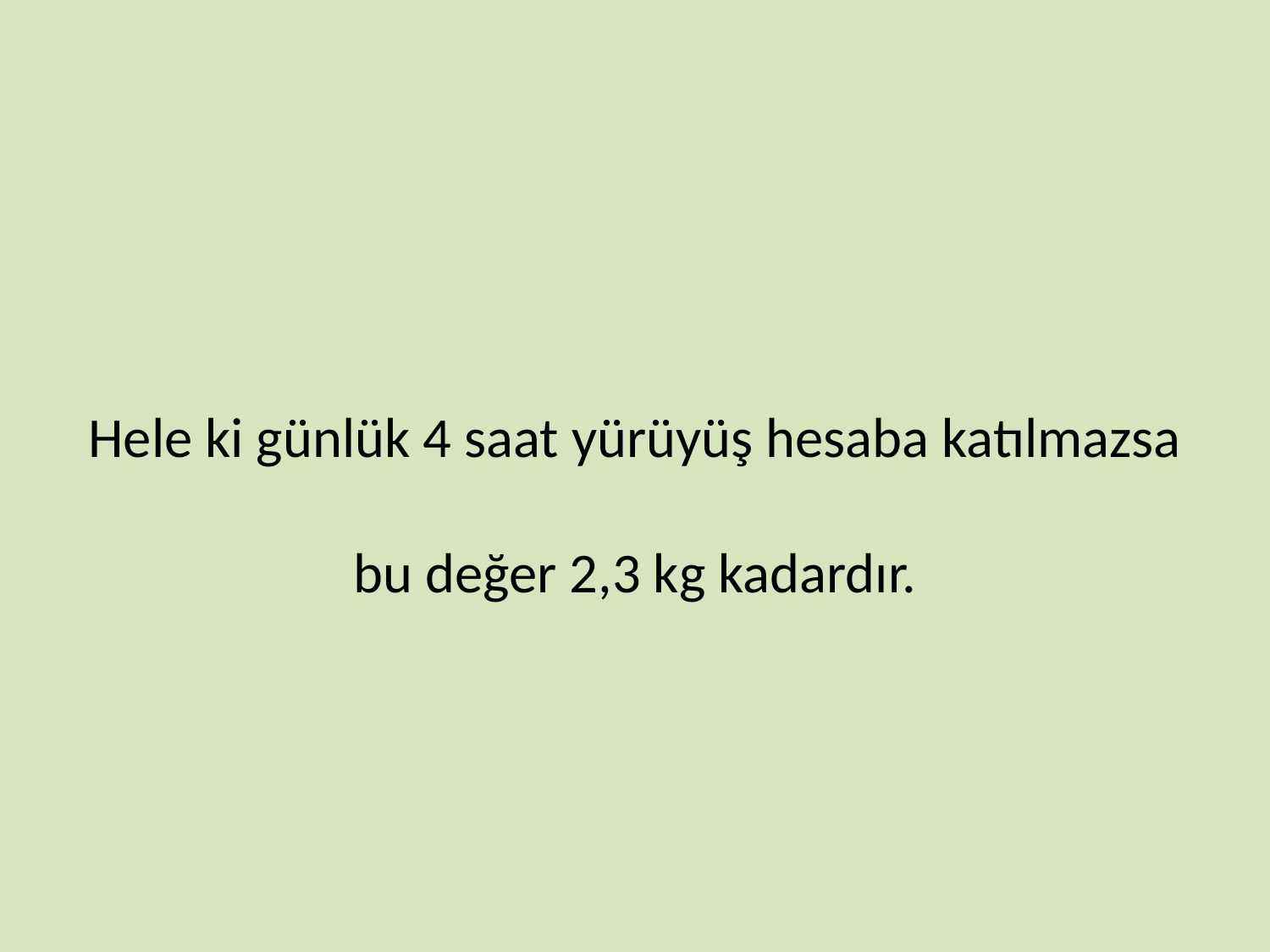

Hele ki günlük 4 saat yürüyüş hesaba katılmazsa bu değer 2,3 kg kadardır.